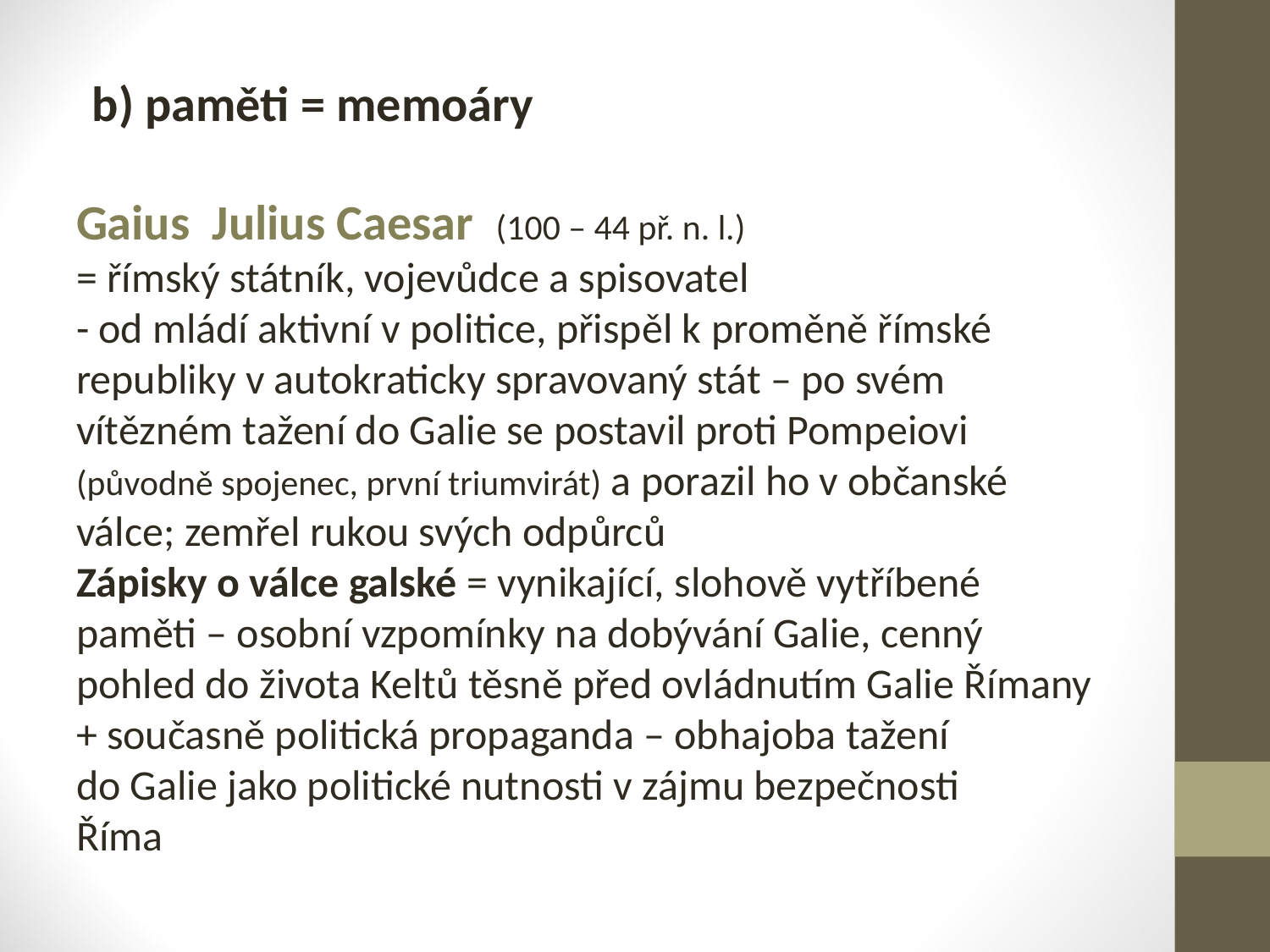

b) paměti = memoáry

Gaius  Julius Caesar  (100 – 44 př. n. l.)
= římský státník, vojevůdce a spisovatel
- od mládí aktivní v politice, přispěl k proměně římské republiky v autokraticky spravovaný stát – po svém vítězném tažení do Galie se postavil proti Pompeiovi (původně spojenec, první triumvirát) a porazil ho v občanské válce; zemřel rukou svých odpůrců
Zápisky o válce galské = vynikající, slohově vytříbené paměti – osobní vzpomínky na dobývání Galie, cenný pohled do života Keltů těsně před ovládnutím Galie Římany + současně politická propaganda – obhajoba tažení
do Galie jako politické nutnosti v zájmu bezpečnosti
Říma